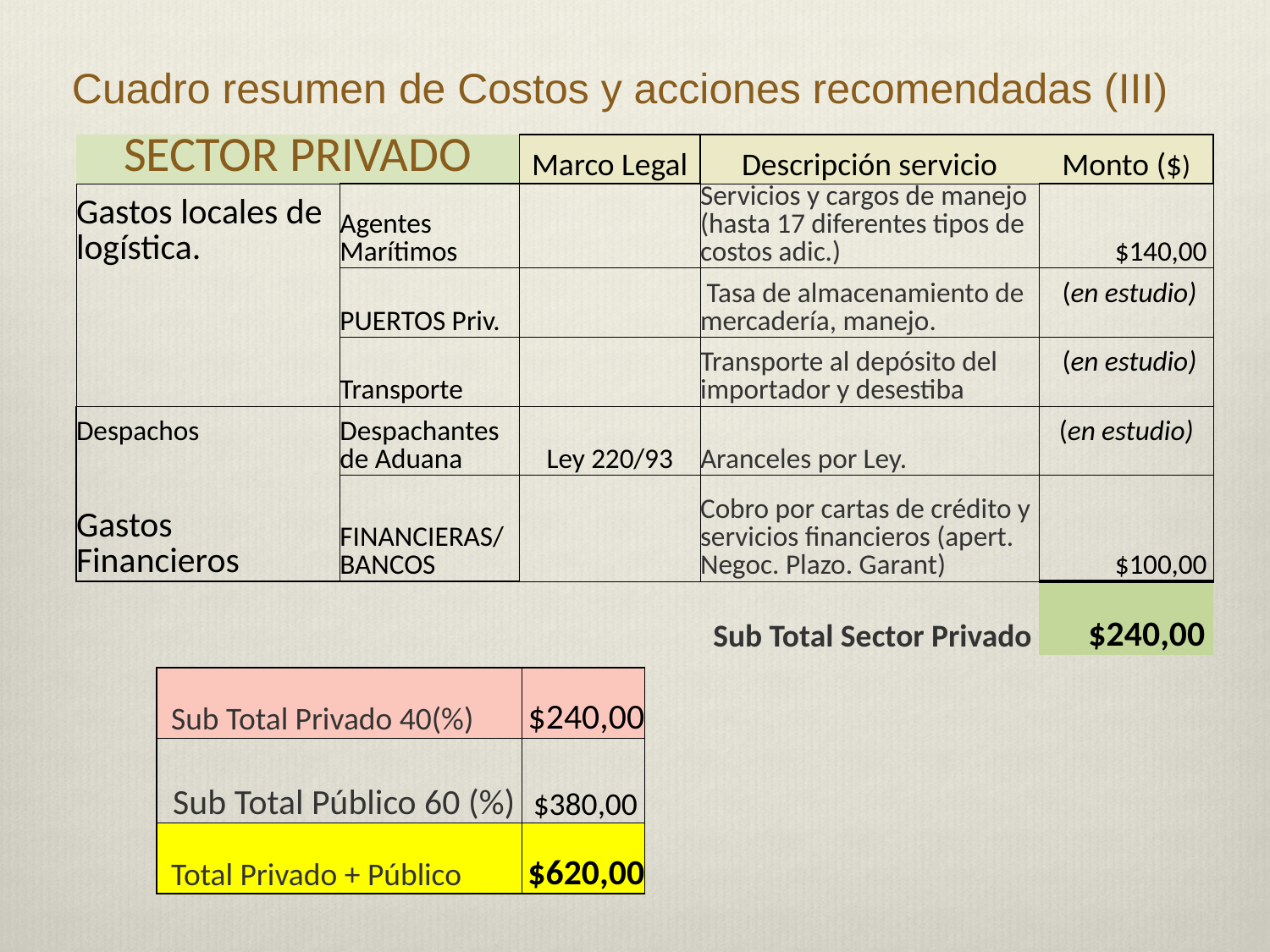

# Cuadro resumen de Costos y acciones recomendadas (III)
| SECTOR PRIVADO |  | Marco Legal | Descripción servicio | Monto ($) |
| --- | --- | --- | --- | --- |
| Gastos locales de logística. | Agentes Marítimos |  | Servicios y cargos de manejo (hasta 17 diferentes tipos de costos adic.) | $140,00 |
|  | PUERTOS Priv. |  | Tasa de almacenamiento de mercadería, manejo. | (en estudio) |
|  | Transporte |  | Transporte al depósito del importador y desestiba | (en estudio) |
| Despachos | Despachantes de Aduana | Ley 220/93 | Aranceles por Ley. | (en estudio) |
| Gastos Financieros | FINANCIERAS/ BANCOS |  | Cobro por cartas de crédito y servicios financieros (apert. Negoc. Plazo. Garant) | $100,00 |
|  |  |  | Sub Total Sector Privado | $240,00 |
|  | Sub Total Privado 40(%) | $240,00 |
| --- | --- | --- |
|  | Sub Total Público 60 (%) | $380,00 |
|  | Total Privado + Público | $620,00 |